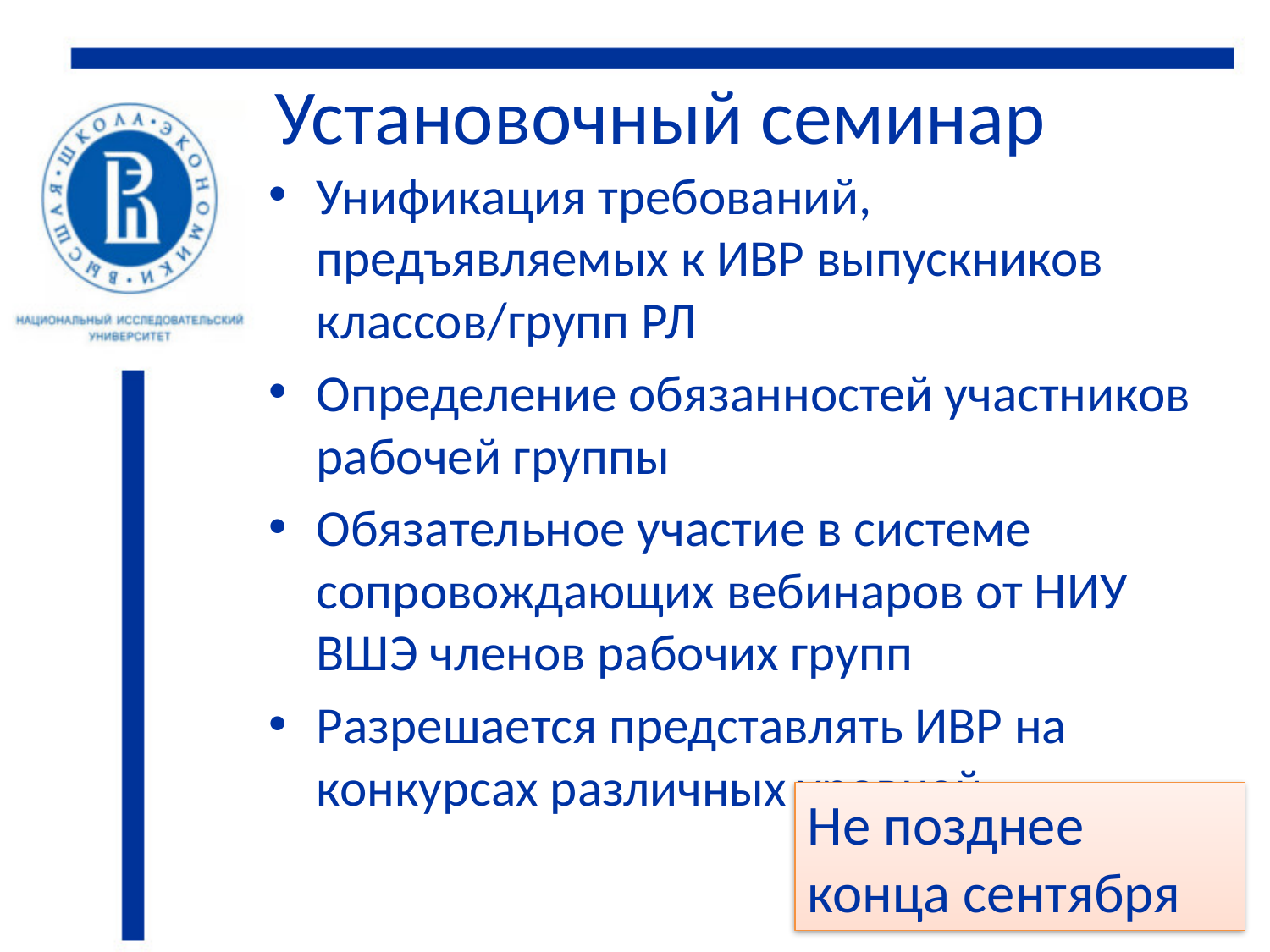

# Установочный семинар
Унификация требований, предъявляемых к ИВР выпускников классов/групп РЛ
Определение обязанностей участников рабочей группы
Обязательное участие в системе сопровождающих вебинаров от НИУ ВШЭ членов рабочих групп
Разрешается представлять ИВР на конкурсах различных уровней
Не позднее конца сентября